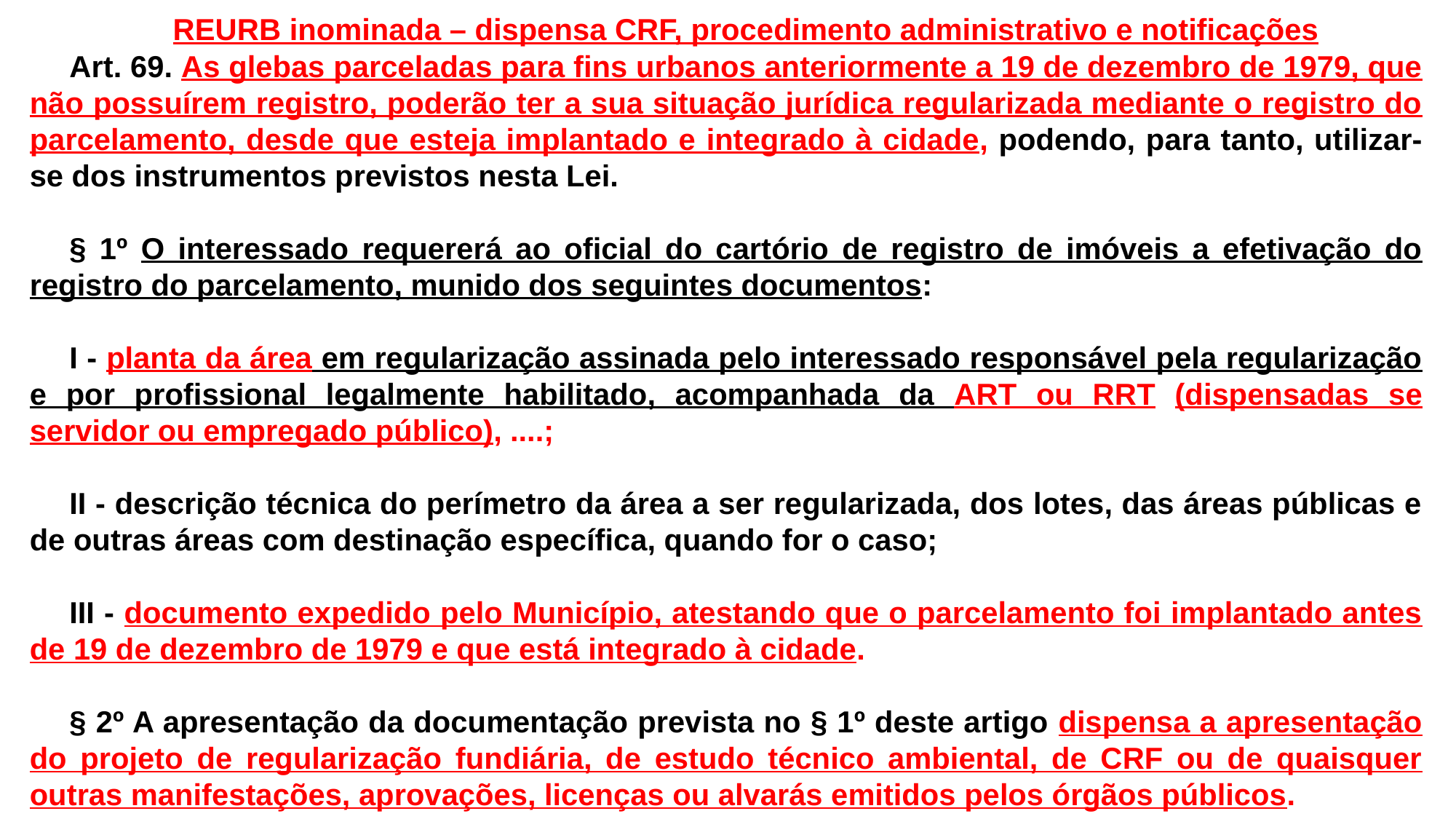

REURB inominada – dispensa CRF, procedimento administrativo e notificações
Art. 69. As glebas parceladas para fins urbanos anteriormente a 19 de dezembro de 1979, que não possuírem registro, poderão ter a sua situação jurídica regularizada mediante o registro do parcelamento, desde que esteja implantado e integrado à cidade, podendo, para tanto, utilizar-se dos instrumentos previstos nesta Lei.

§ 1º O interessado requererá ao oficial do cartório de registro de imóveis a efetivação do registro do parcelamento, munido dos seguintes documentos:

I - planta da área em regularização assinada pelo interessado responsável pela regularização e por profissional legalmente habilitado, acompanhada da ART ou RRT (dispensadas se servidor ou empregado público), ....;

II - descrição técnica do perímetro da área a ser regularizada, dos lotes, das áreas públicas e de outras áreas com destinação específica, quando for o caso;

III - documento expedido pelo Município, atestando que o parcelamento foi implantado antes de 19 de dezembro de 1979 e que está integrado à cidade.

§ 2º A apresentação da documentação prevista no § 1º deste artigo dispensa a apresentação do projeto de regularização fundiária, de estudo técnico ambiental, de CRF ou de quaisquer outras manifestações, aprovações, licenças ou alvarás emitidos pelos órgãos públicos.